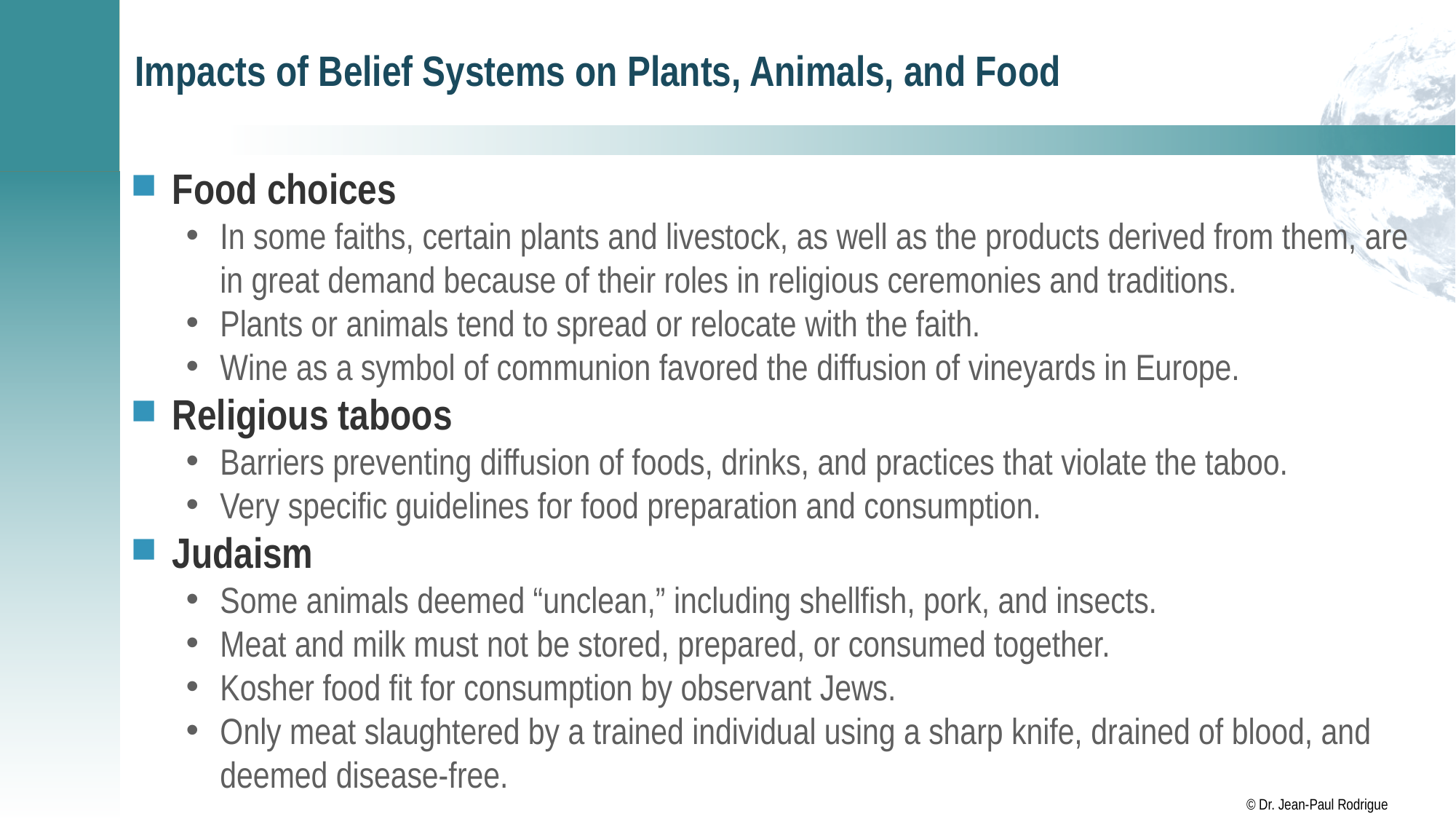

# Impacts of Belief Systems on Plants, Animals, and Food
Food choices
In some faiths, certain plants and livestock, as well as the products derived from them, are in great demand because of their roles in religious ceremonies and traditions.
Plants or animals tend to spread or relocate with the faith.
Wine as a symbol of communion favored the diffusion of vineyards in Europe.
Religious taboos
Barriers preventing diffusion of foods, drinks, and practices that violate the taboo.
Very specific guidelines for food preparation and consumption.
Judaism
Some animals deemed “unclean,” including shellfish, pork, and insects.
Meat and milk must not be stored, prepared, or consumed together.
Kosher food fit for consumption by observant Jews.
Only meat slaughtered by a trained individual using a sharp knife, drained of blood, and deemed disease-free.